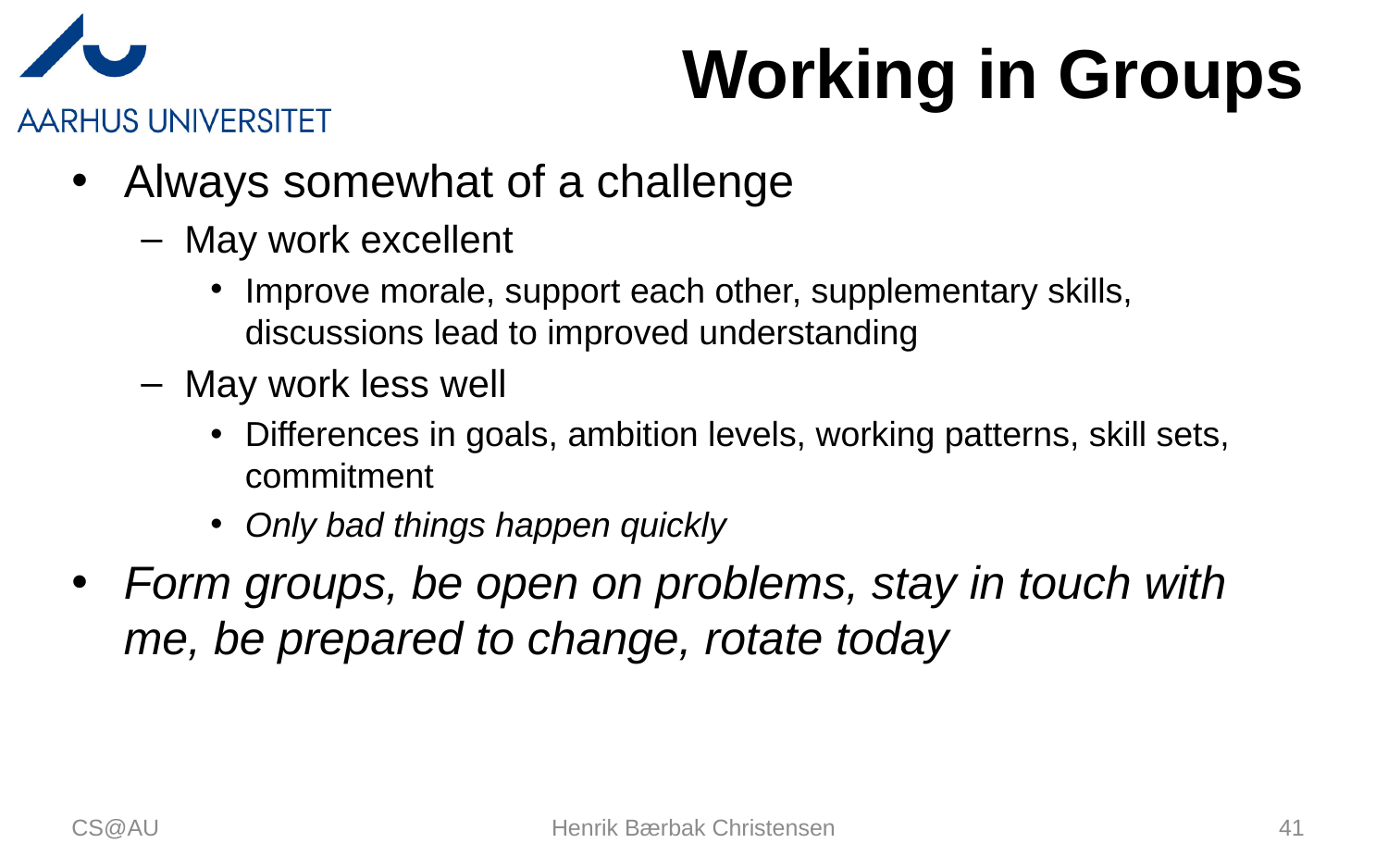

# Working in Groups
Always somewhat of a challenge
May work excellent
Improve morale, support each other, supplementary skills, discussions lead to improved understanding
May work less well
Differences in goals, ambition levels, working patterns, skill sets, commitment
Only bad things happen quickly
Form groups, be open on problems, stay in touch with me, be prepared to change, rotate today
CS@AU
Henrik Bærbak Christensen
41